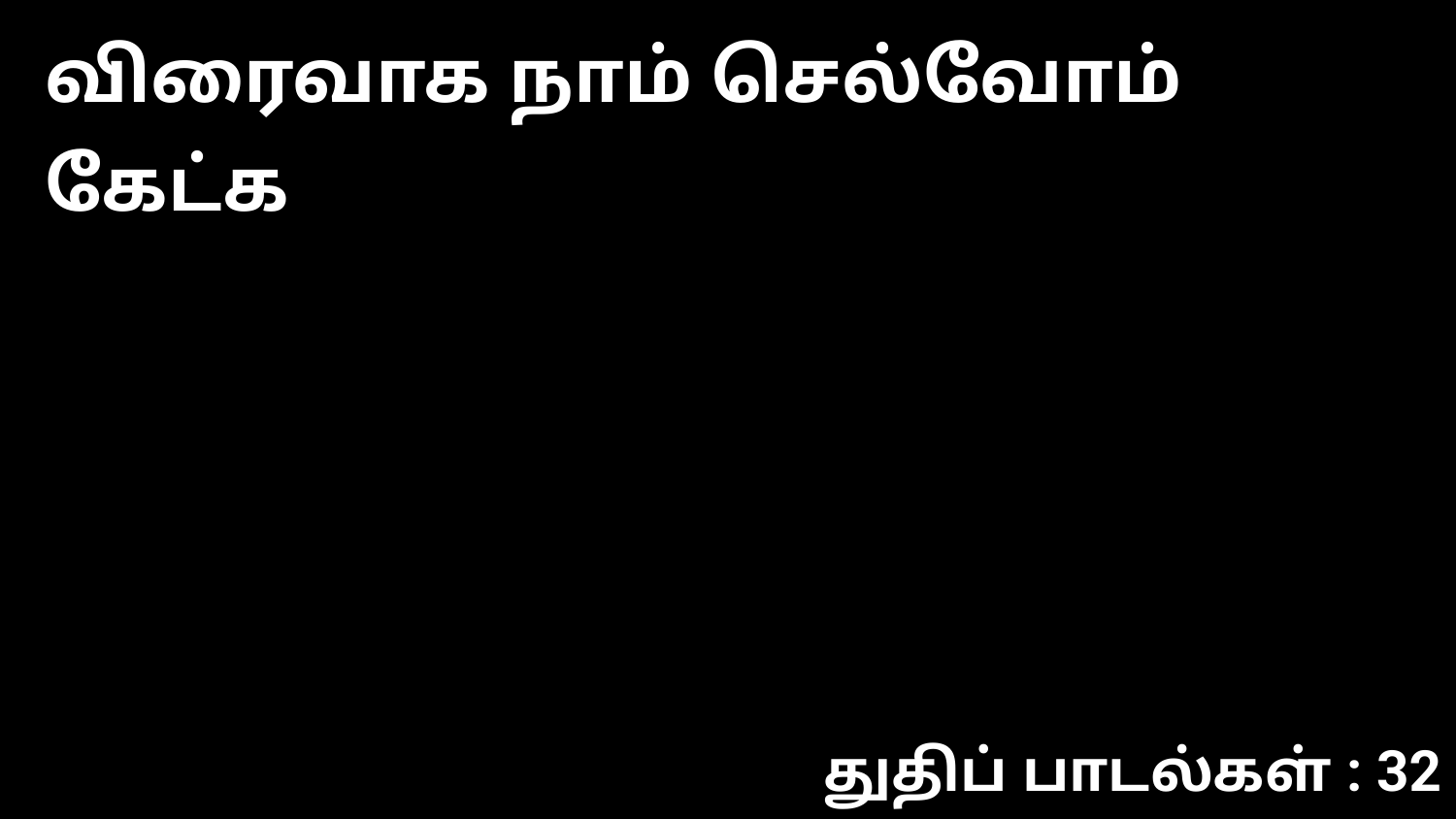

விரைவாக நாம் செல்வோம் கேட்க
துதிப் பாடல்கள் : 32